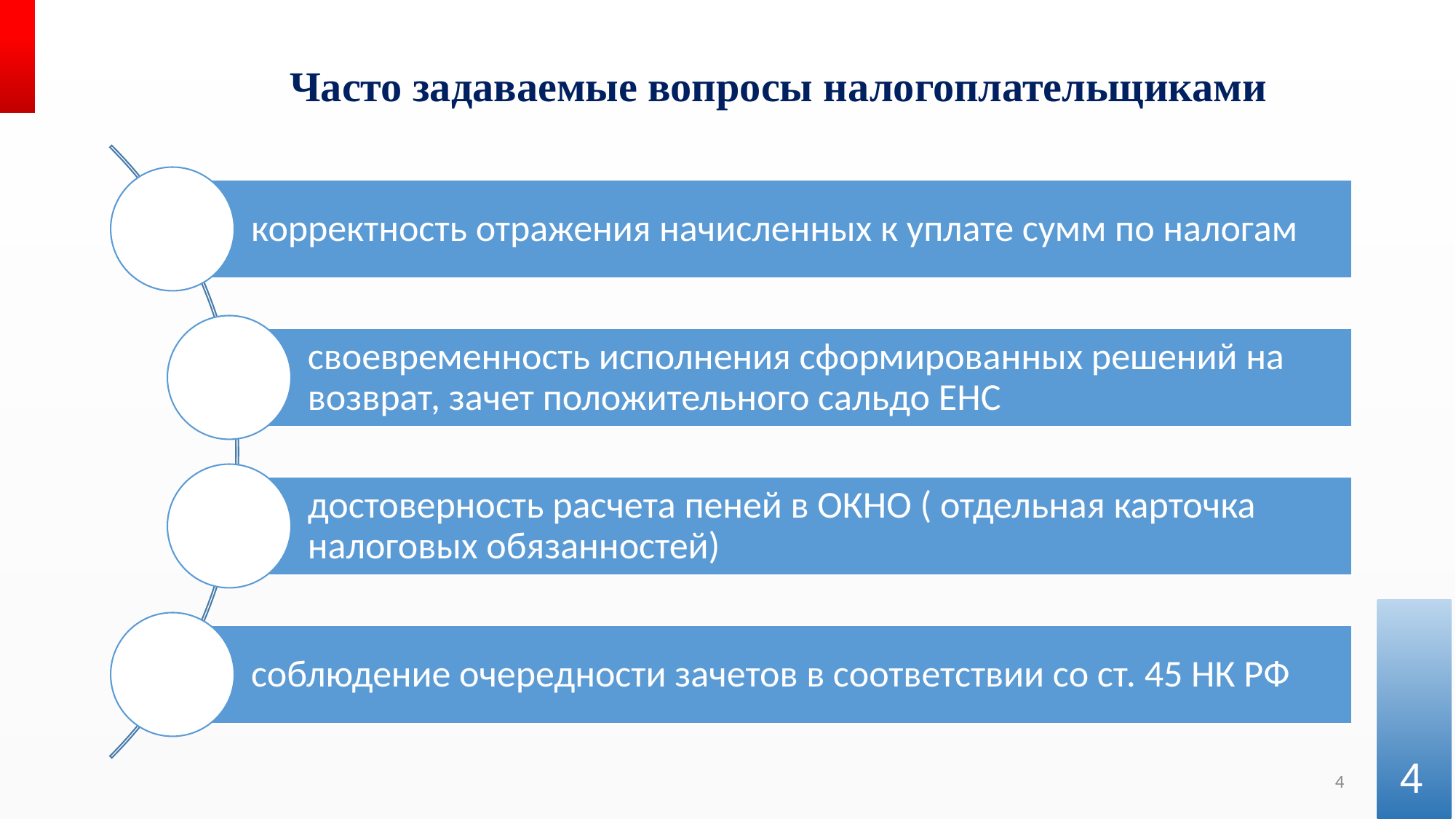

Часто задаваемые вопросы налогоплательщиками
корректность отражения начисленных к уплате сумм по налогам
своевременность исполнения сформированных решений на возврат, зачет положительного сальдо ЕНС
достоверность расчета пеней в ОКНО ( отдельная карточка налоговых обязанностей)
соблюдение очередности зачетов в соответствии со ст. 45 НК РФ

4
4